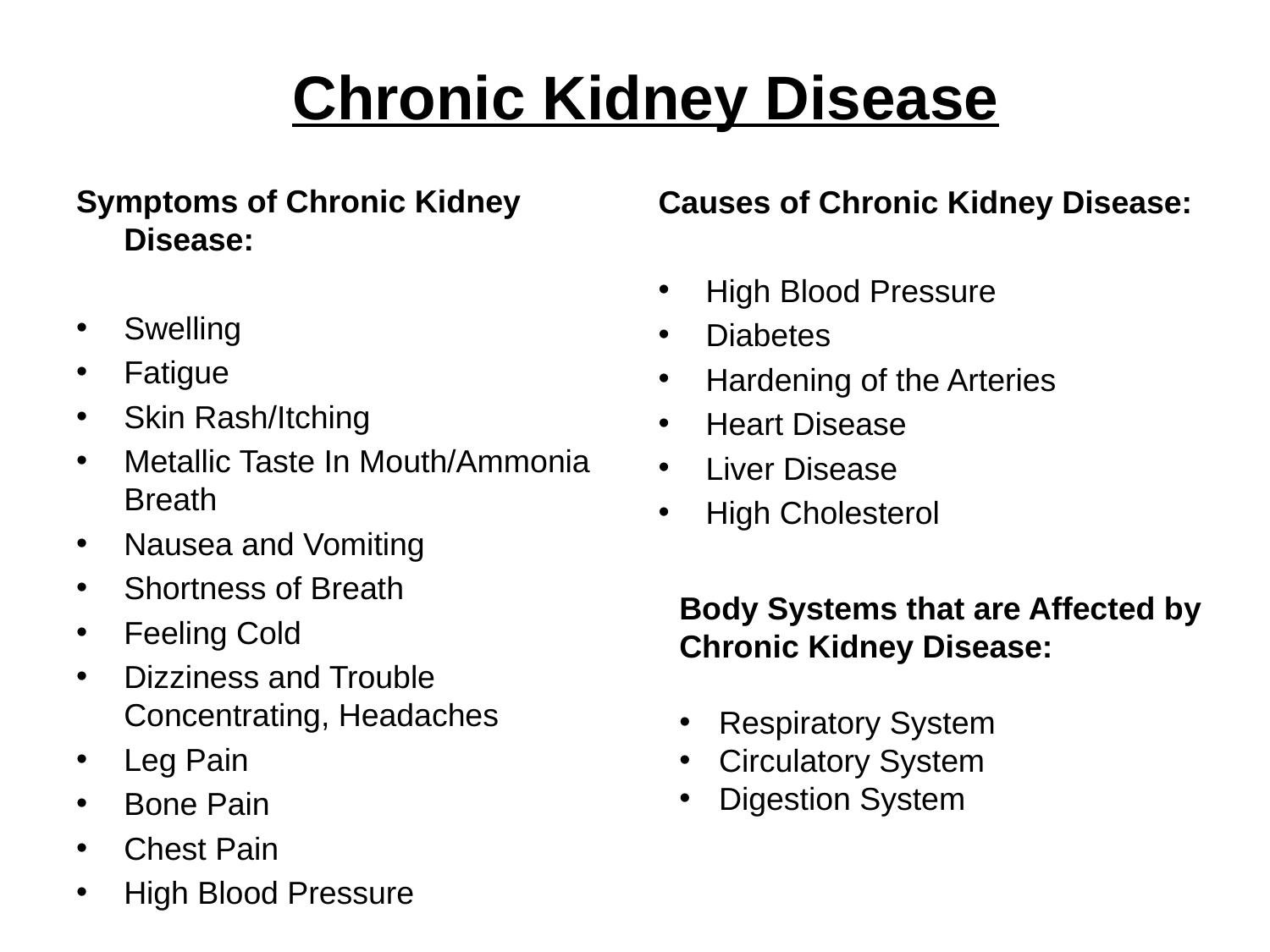

Chronic Kidney Disease
Symptoms of Chronic Kidney Disease:

Swelling
Fatigue
Skin Rash/Itching
Metallic Taste In Mouth/Ammonia Breath
Nausea and Vomiting
Shortness of Breath
Feeling Cold
Dizziness and Trouble Concentrating, Headaches
Leg Pain
Bone Pain
Chest Pain
High Blood Pressure

Causes of Chronic Kidney Disease:

High Blood Pressure
Diabetes
Hardening of the Arteries
Heart Disease
Liver Disease
High Cholesterol

Body Systems that are Affected by Chronic Kidney Disease:

Respiratory System
Circulatory System
Digestion System